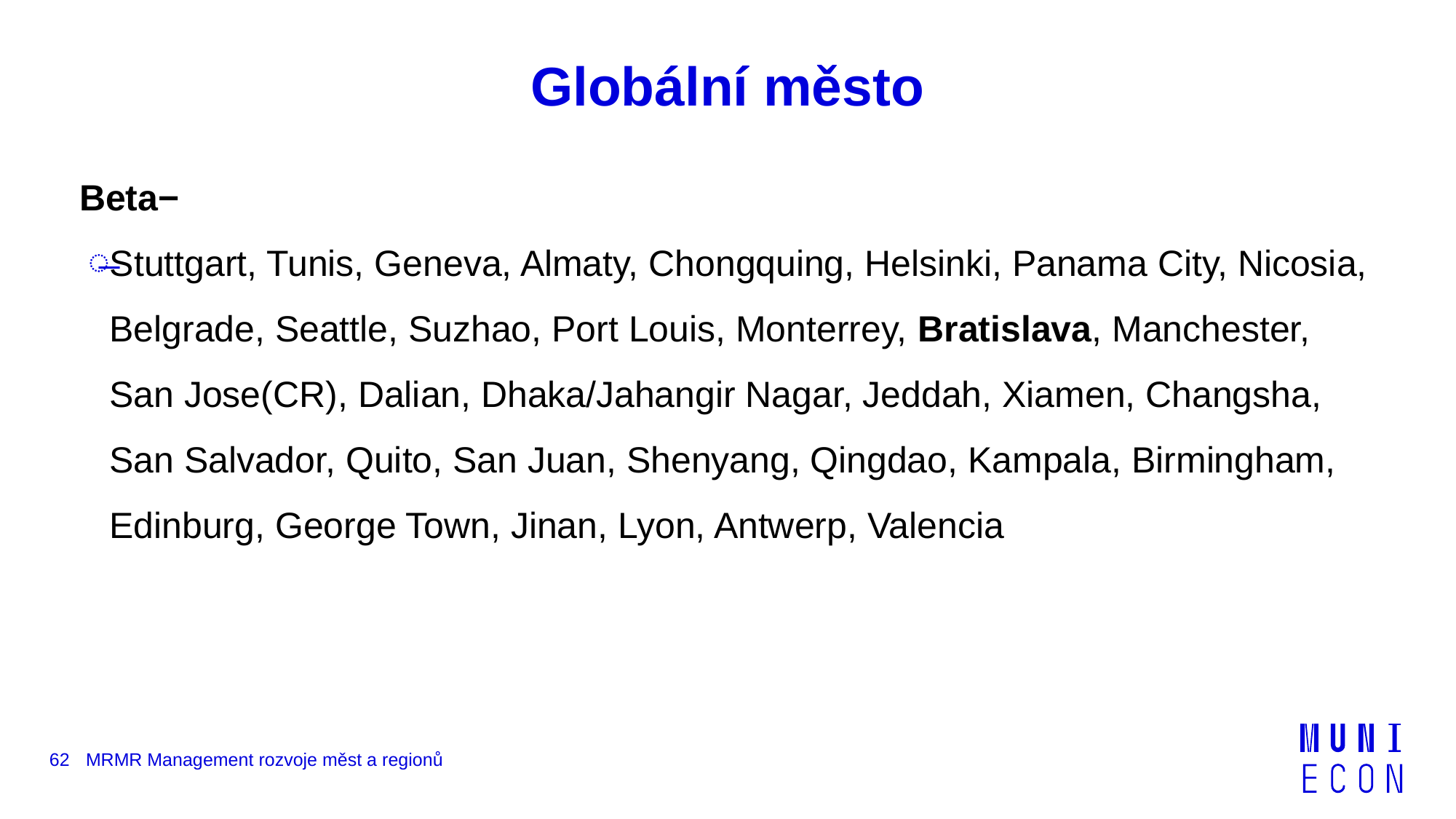

# Globální město
Beta−
Stuttgart, Tunis, Geneva, Almaty, Chongquing, Helsinki, Panama City, Nicosia, Belgrade, Seattle, Suzhao, Port Louis, Monterrey, Bratislava, Manchester, San Jose(CR), Dalian, Dhaka/Jahangir Nagar, Jeddah, Xiamen, Changsha, San Salvador, Quito, San Juan, Shenyang, Qingdao, Kampala, Birmingham, Edinburg, George Town, Jinan, Lyon, Antwerp, Valencia
62
MRMR Management rozvoje měst a regionů